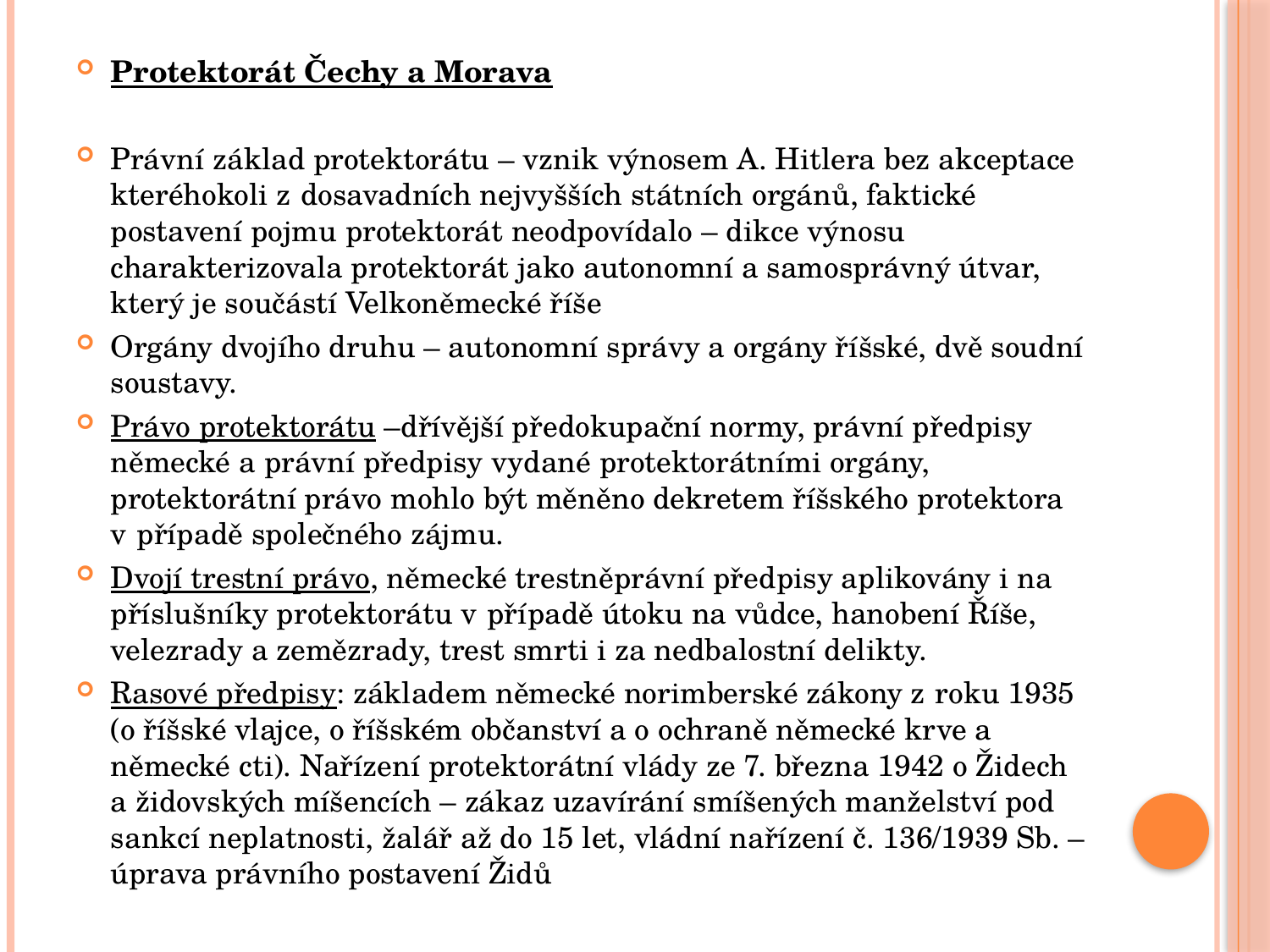

#
Protektorát Čechy a Morava

Právní základ protektorátu – vznik výnosem A. Hitlera bez akceptace kteréhokoli z dosavadních nejvyšších státních orgánů, faktické postavení pojmu protektorát neodpovídalo – dikce výnosu charakterizovala protektorát jako autonomní a samosprávný útvar, který je součástí Velkoněmecké říše
Orgány dvojího druhu – autonomní správy a orgány říšské, dvě soudní soustavy.
Právo protektorátu –dřívější předokupační normy, právní předpisy německé a právní předpisy vydané protektorátními orgány, protektorátní právo mohlo být měněno dekretem říšského protektora v případě společného zájmu.
Dvojí trestní právo, německé trestněprávní předpisy aplikovány i na příslušníky protektorátu v případě útoku na vůdce, hanobení Říše, velezrady a zemězrady, trest smrti i za nedbalostní delikty.
Rasové předpisy: základem německé norimberské zákony z roku 1935 (o říšské vlajce, o říšském občanství a o ochraně německé krve a německé cti). Nařízení protektorátní vlády ze 7. března 1942 o Židech a židovských míšencích – zákaz uzavírání smíšených manželství pod sankcí neplatnosti, žalář až do 15 let, vládní nařízení č. 136/1939 Sb. – úprava právního postavení Židů